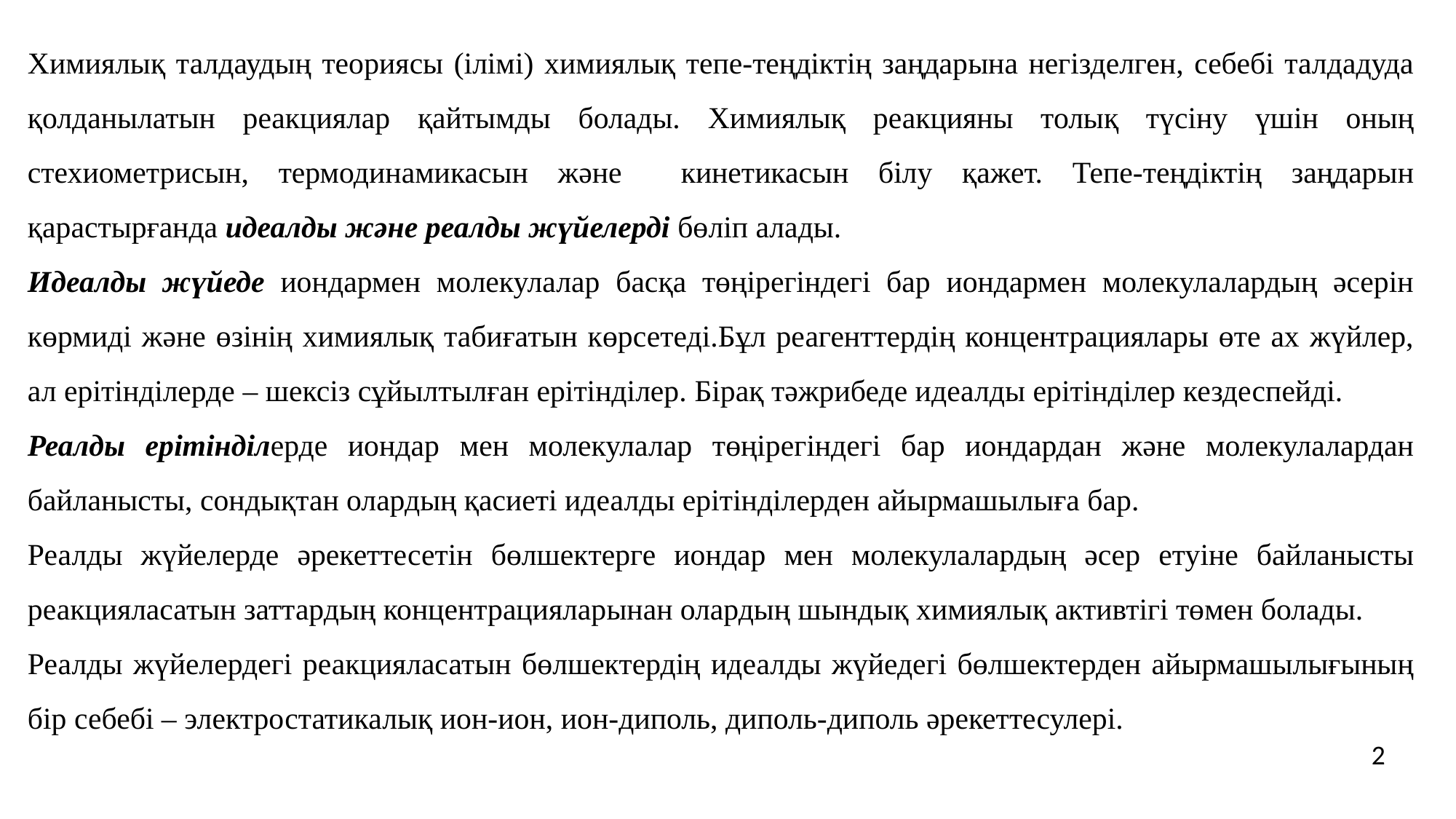

Химиялық талдаудың теориясы (ілімі) химиялық тепе-теңдіктің заңдарына негізделген, себебі талдадуда қолданылатын реакциялар қайтымды болады. Химиялық реакцияны толық түсіну үшін оның стехиометрисын, термодинамикасын және  кинетикасын білу қажет. Тепе-теңдіктің заңдарын қарастырғанда идеалды және реалды жүйелерді бөліп алады.
Идеалды жүйеде иондармен молекулалар басқа төңірегіндегі бар иондармен молекулалардың әсерін көрмиді және өзінің химиялық табиғатын көрсетеді.Бұл реагенттердің концентрациялары өте ах жүйлер, ал ерітінділерде – шексіз сұйылтылған ерітінділер. Бірақ тәжрибеде идеалды ерітінділер кездеспейді.
Реалды ерітінділерде иондар мен молекулалар төңірегіндегі бар иондардан және молекулалардан байланысты, сондықтан олардың қасиеті идеалды ерітінділерден айырмашылыға бар.
Реалды жүйелерде әрекеттесетін бөлшек­терге иондар мен молекулалардың әсер етуіне байланысты реакцияласатын заттардың концентрацияларынан олардың шындық химиялық активтігі төмен болады.
Реалды жүйелердегі реакцияласатын бөлшектердің идеалды жүйедегі бөлшектерден айырмашылығының бір себебі – электростатикалық ион-ион, ион-диполь, диполь-диполь әрекеттесулері.

2